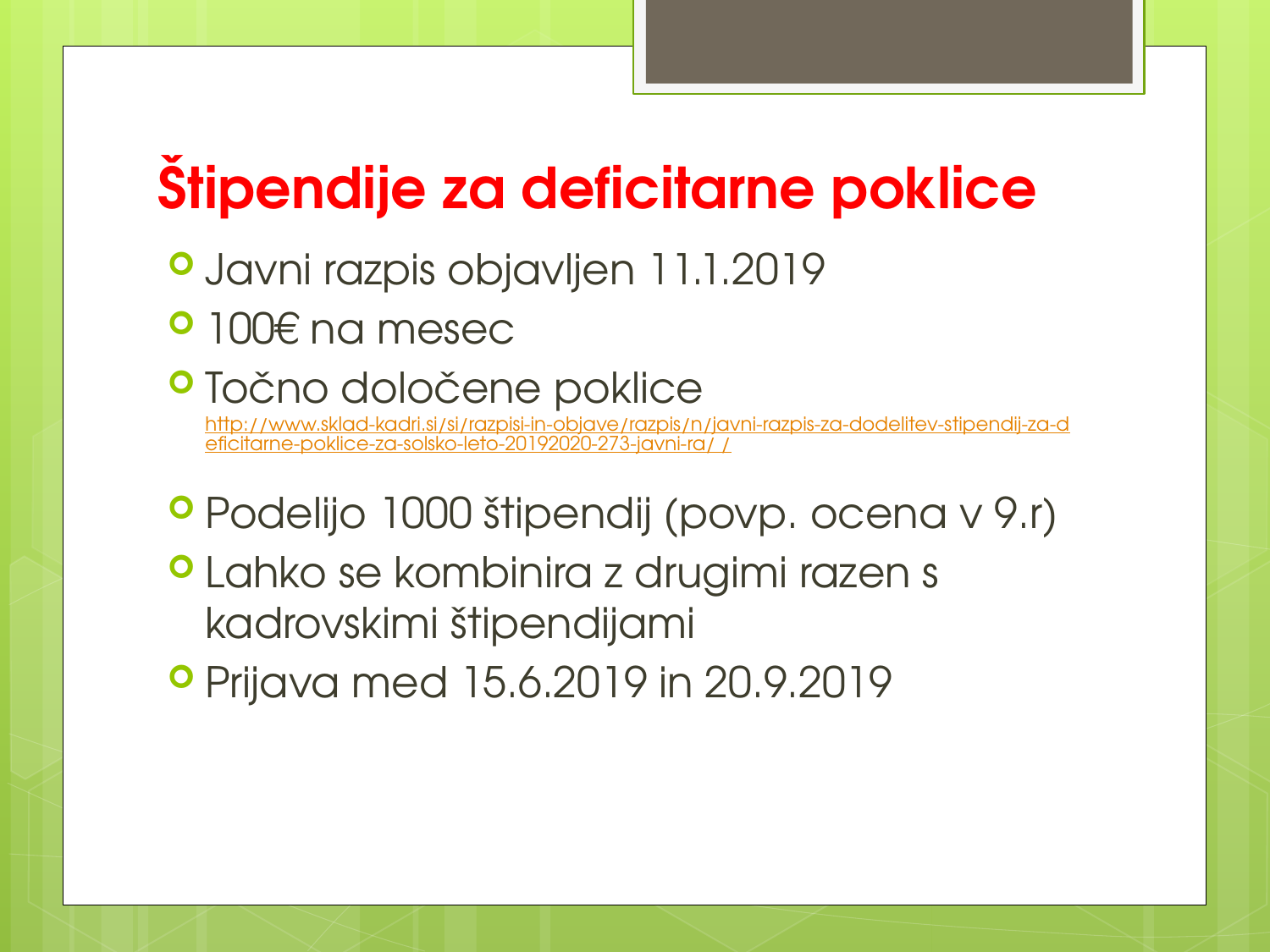

# Štipendije za deficitarne poklice
Javni razpis objavljen 11.1.2019
100€ na mesec
Točno določene poklice http://www.sklad-kadri.si/si/razpisi-in-objave/razpis/n/javni-razpis-za-dodelitev-stipendij-za-deficitarne-poklice-za-solsko-leto-20192020-273-javni-ra/ /
Podelijo 1000 štipendij (povp. ocena v 9.r)
Lahko se kombinira z drugimi razen s kadrovskimi štipendijami
Prijava med 15.6.2019 in 20.9.2019